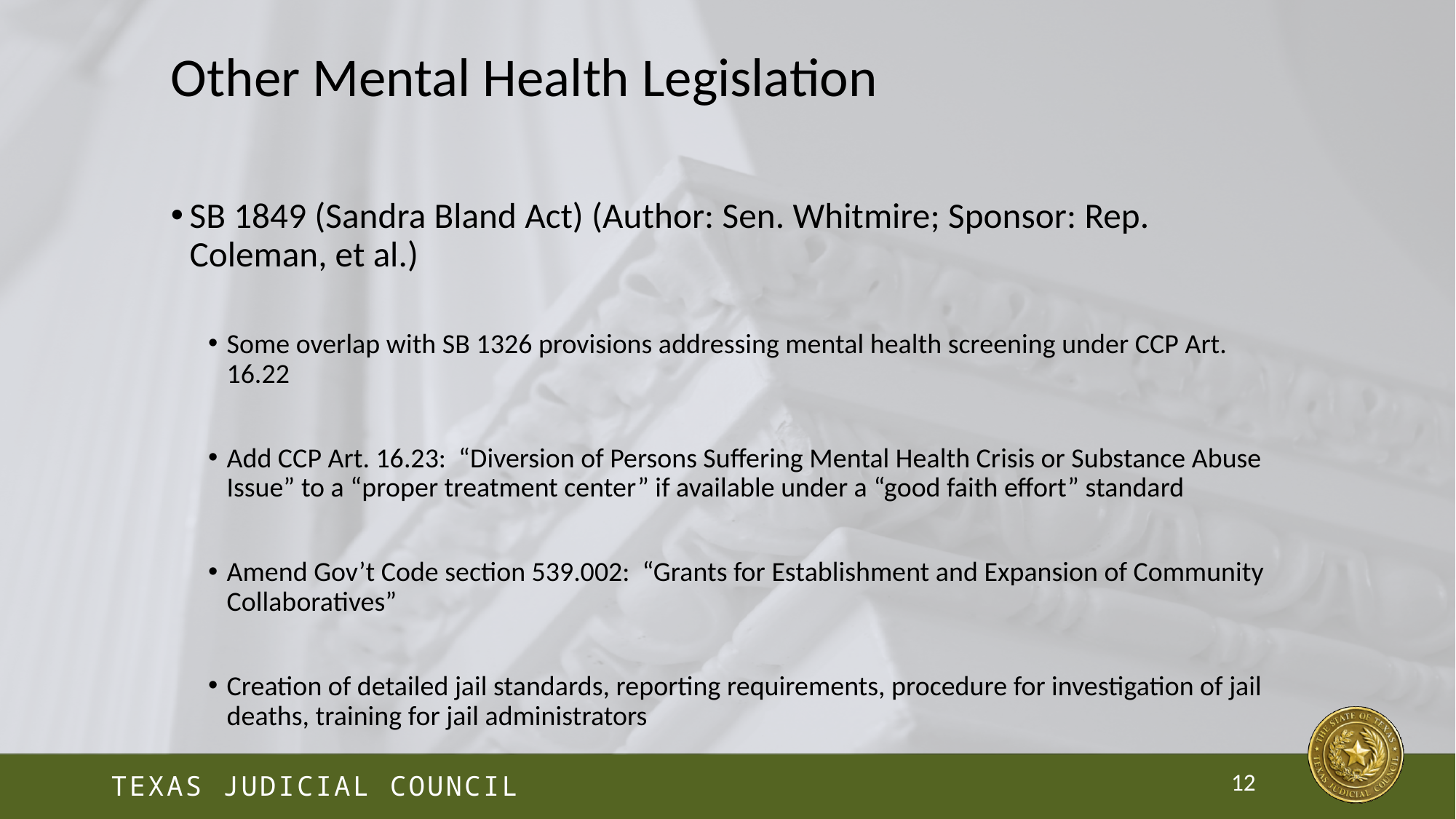

# Other Mental Health Legislation
SB 1849 (Sandra Bland Act) (Author: Sen. Whitmire; Sponsor: Rep. Coleman, et al.)

Some overlap with SB 1326 provisions addressing mental health screening under CCP Art. 16.22

Add CCP Art. 16.23:  “Diversion of Persons Suffering Mental Health Crisis or Substance Abuse Issue” to a “proper treatment center” if available under a “good faith effort” standard

Amend Gov’t Code section 539.002:  “Grants for Establishment and Expansion of Community Collaboratives”

Creation of detailed jail standards, reporting requirements, procedure for investigation of jail deaths, training for jail administrators

12